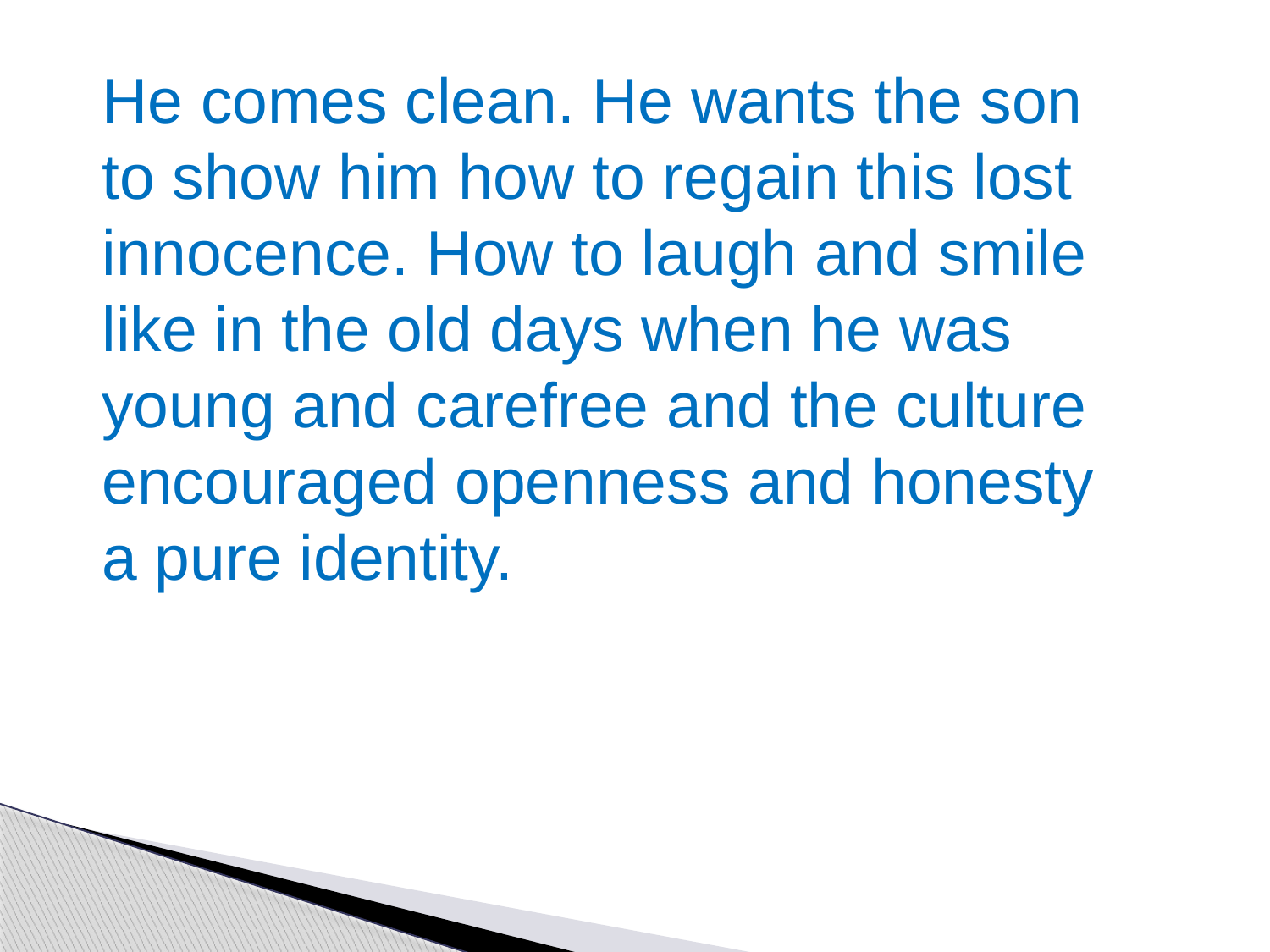

He comes clean. He wants the son to show him how to regain this lost innocence. How to laugh and smile like in the old days when he was young and carefree and the culture encouraged openness and honesty a pure identity.